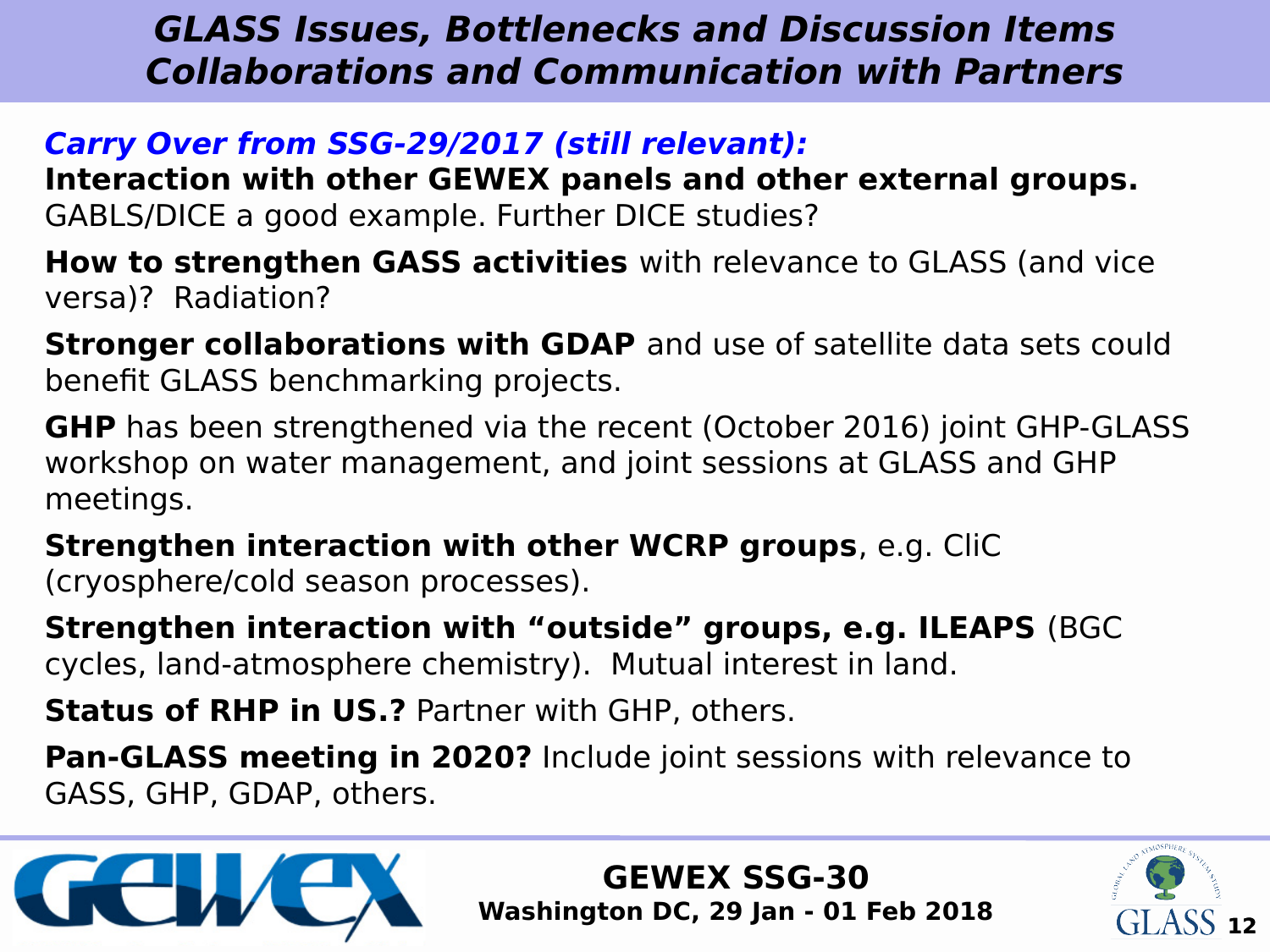

GLASS Issues, Bottlenecks and Discussion Items
Collaborations and Communication with Partners
Carry Over from SSG-29/2017 (still relevant):
Interaction with other GEWEX panels and other external groups.  GABLS/DICE a good example. Further DICE studies?
How to strengthen GASS activities with relevance to GLASS (and vice versa)?  Radiation?
Stronger collaborations with GDAP and use of satellite data sets could benefit GLASS benchmarking projects.
GHP has been strengthened via the recent (October 2016) joint GHP-GLASS workshop on water management, and joint sessions at GLASS and GHP meetings.
Strengthen interaction with other WCRP groups, e.g. CliC (cryosphere/cold season processes).
Strengthen interaction with “outside” groups, e.g. ILEAPS (BGC cycles, land-atmosphere chemistry).  Mutual interest in land.
Status of RHP in US.? Partner with GHP, others.
Pan-GLASS meeting in 2020? Include joint sessions with relevance to GASS, GHP, GDAP, others.
12
12